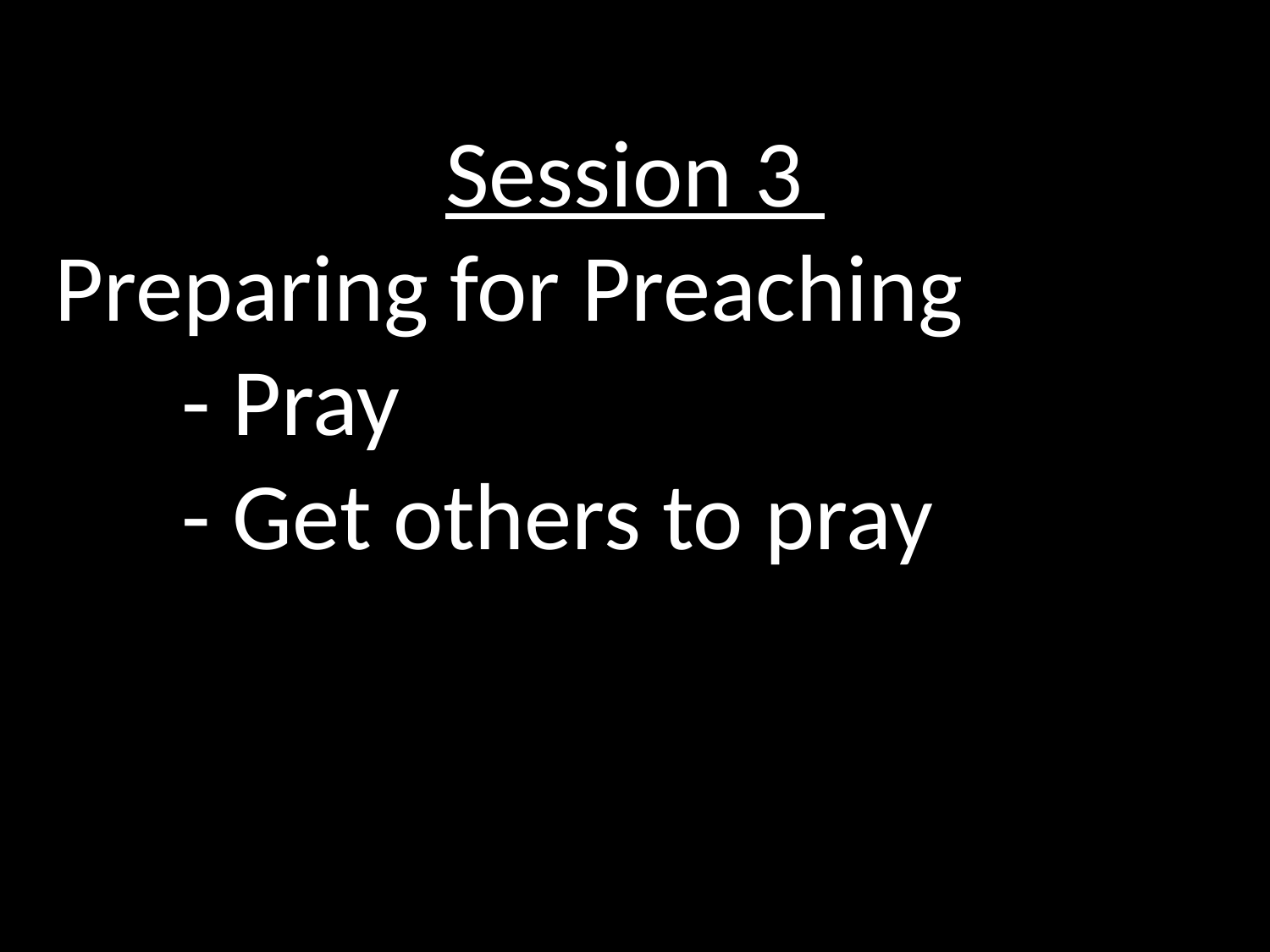

Session 3
Preparing for Preaching
	- Pray
	- Get others to pray